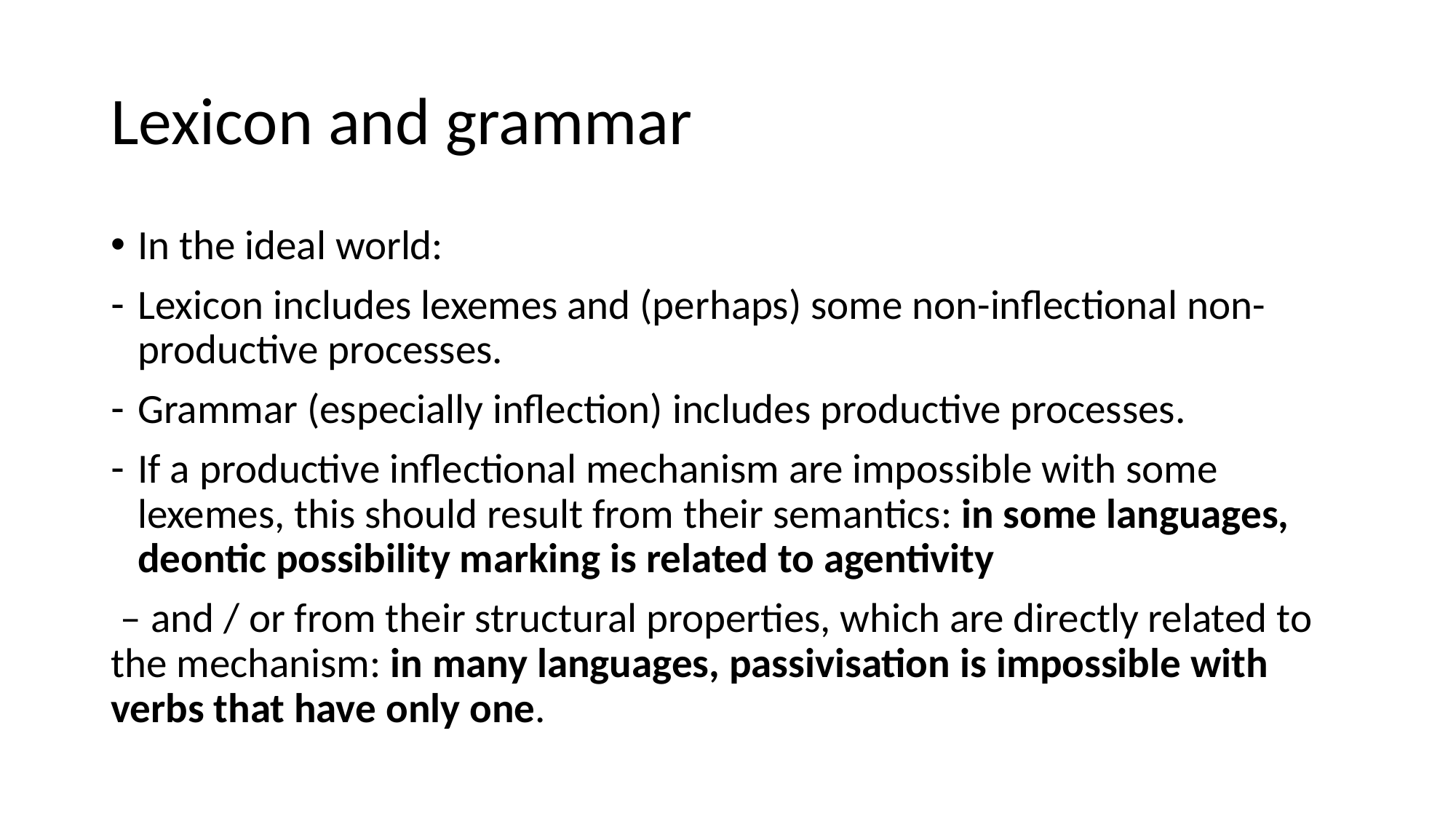

# Lexicon and grammar
In the ideal world:
Lexicon includes lexemes and (perhaps) some non-inflectional non-productive processes.
Grammar (especially inflection) includes productive processes.
If a productive inflectional mechanism are impossible with some lexemes, this should result from their semantics: in some languages, deontic possibility marking is related to agentivity
 – and / or from their structural properties, which are directly related to the mechanism: in many languages, passivisation is impossible with verbs that have only one.